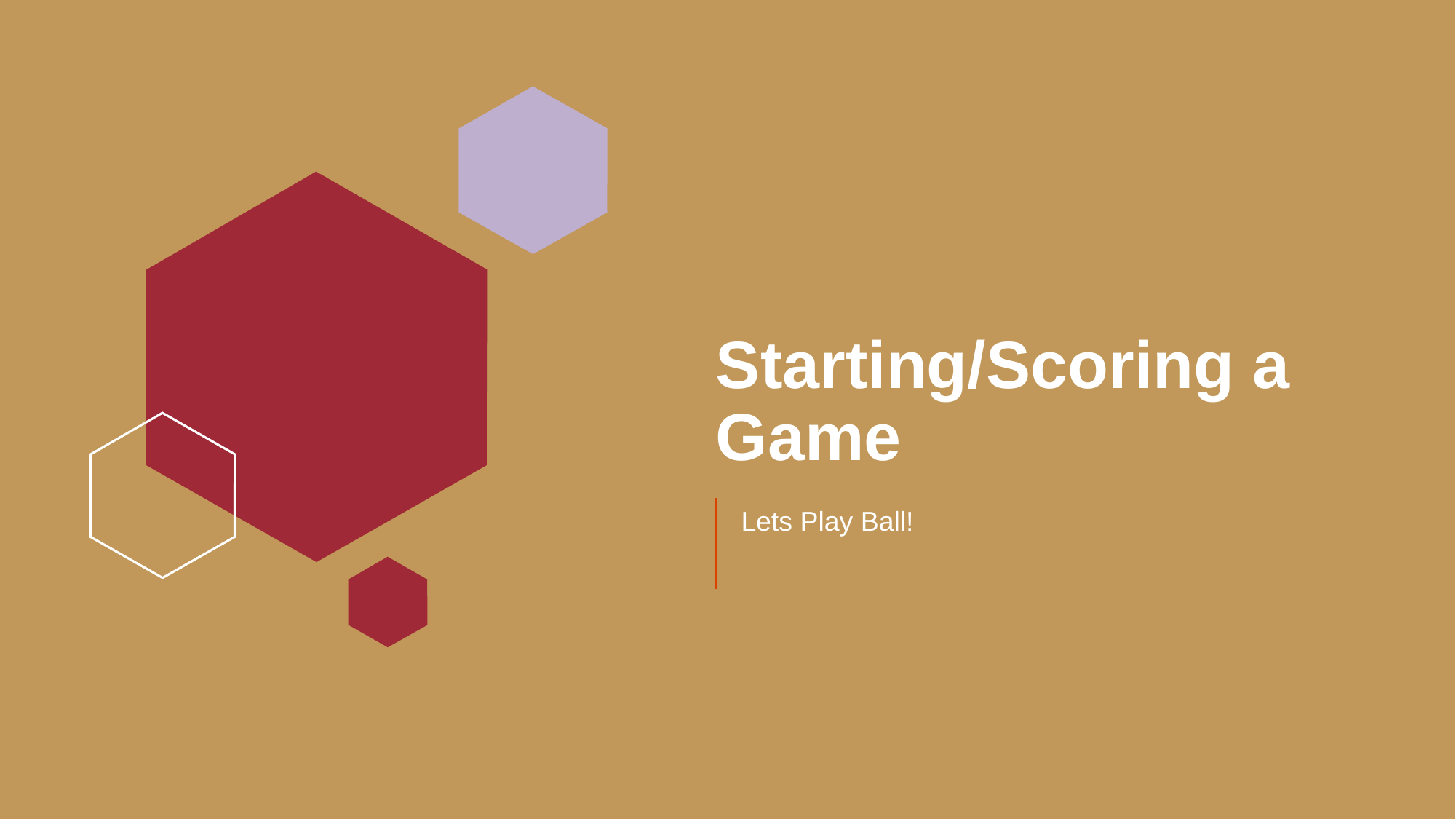

# Starting/Scoring a Game
Lets Play Ball!